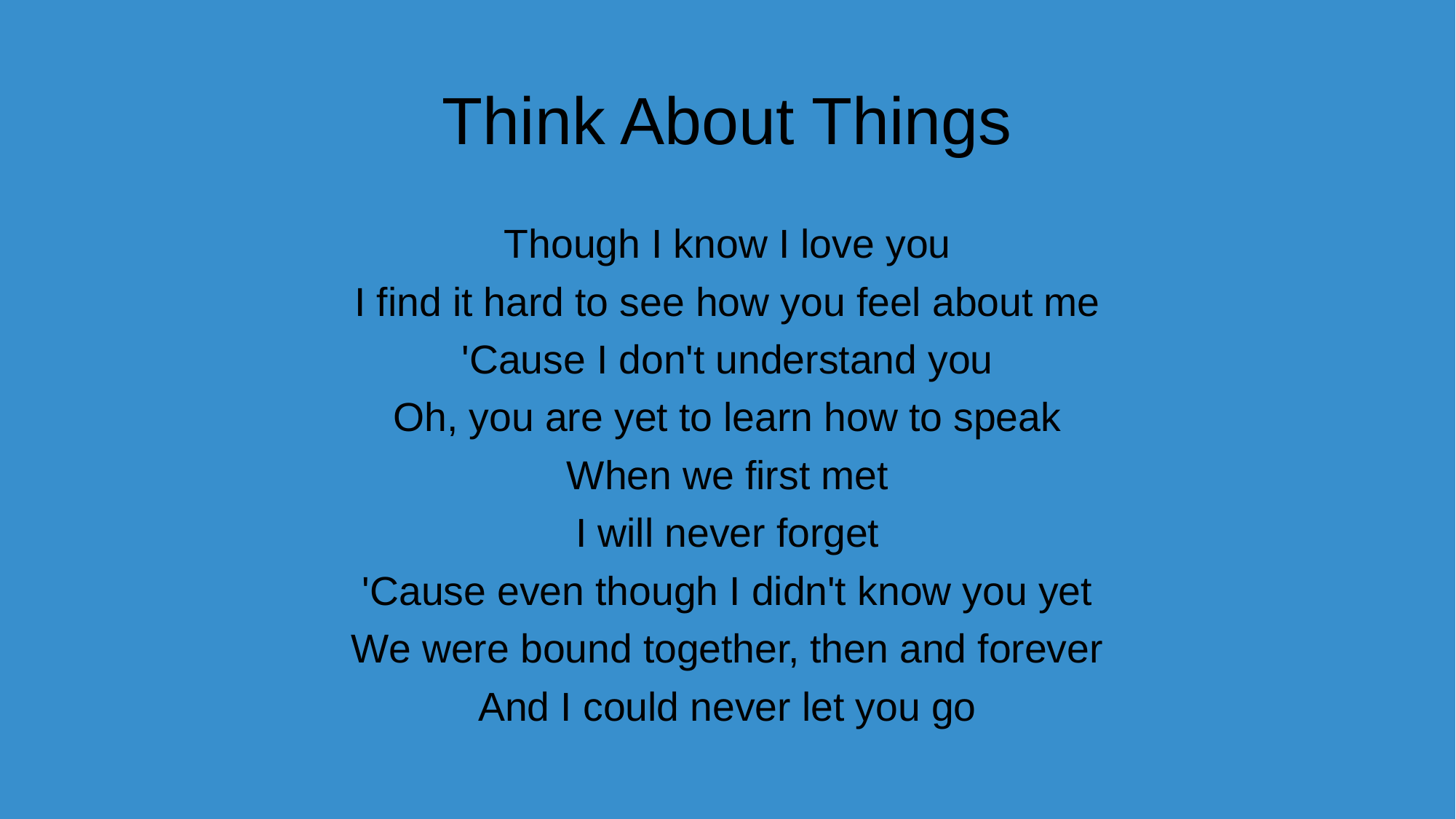

# Think About Things
Though I know I love you
I find it hard to see how you feel about me
'Cause I don't understand you
Oh, you are yet to learn how to speak
When we first met
I will never forget
'Cause even though I didn't know you yet
We were bound together, then and forever
And I could never let you go